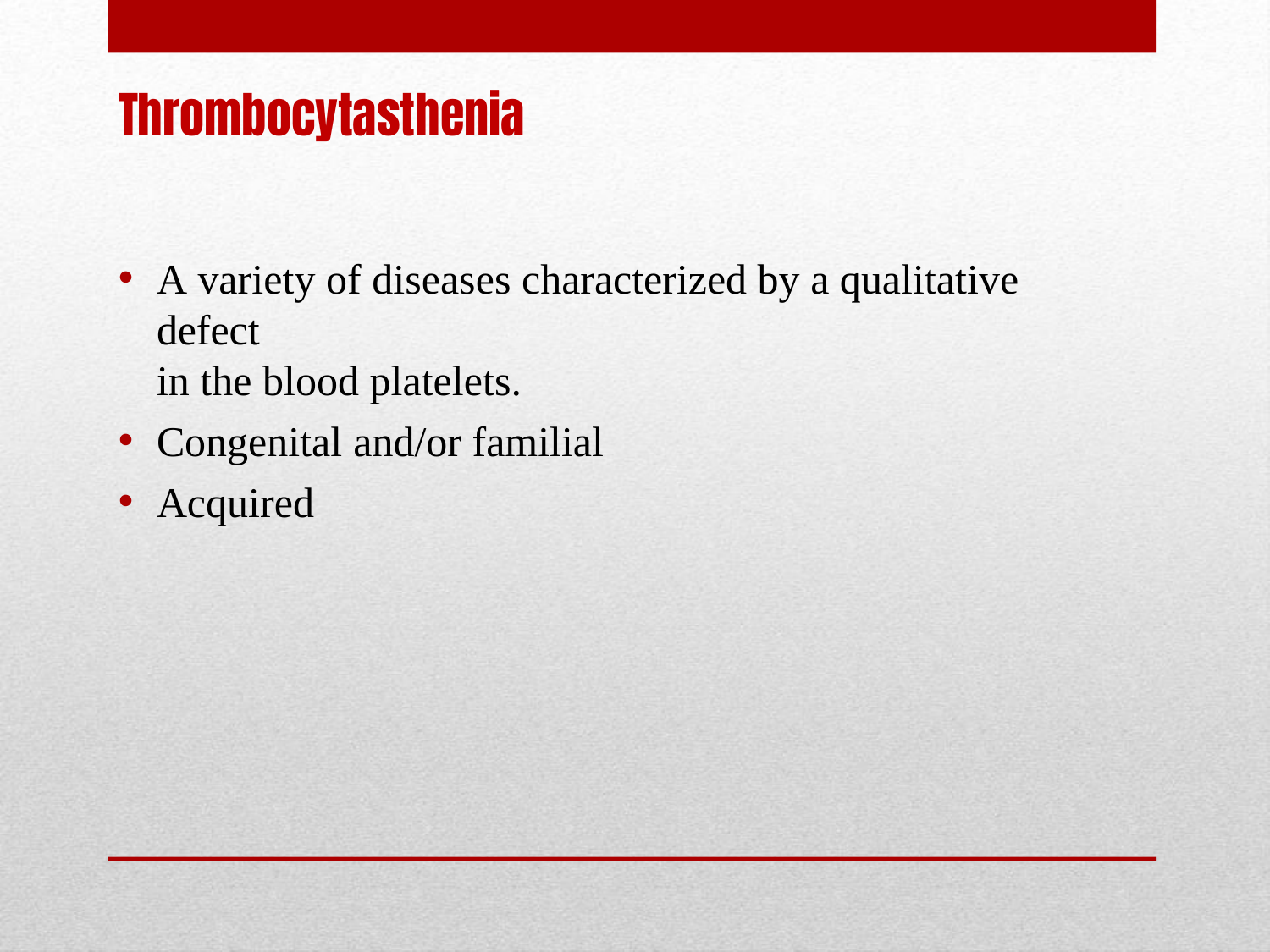

# Thrombocytasthenia
A variety of diseases characterized by a qualitative defect
in the blood platelets.
Congenital and/or familial
Acquired